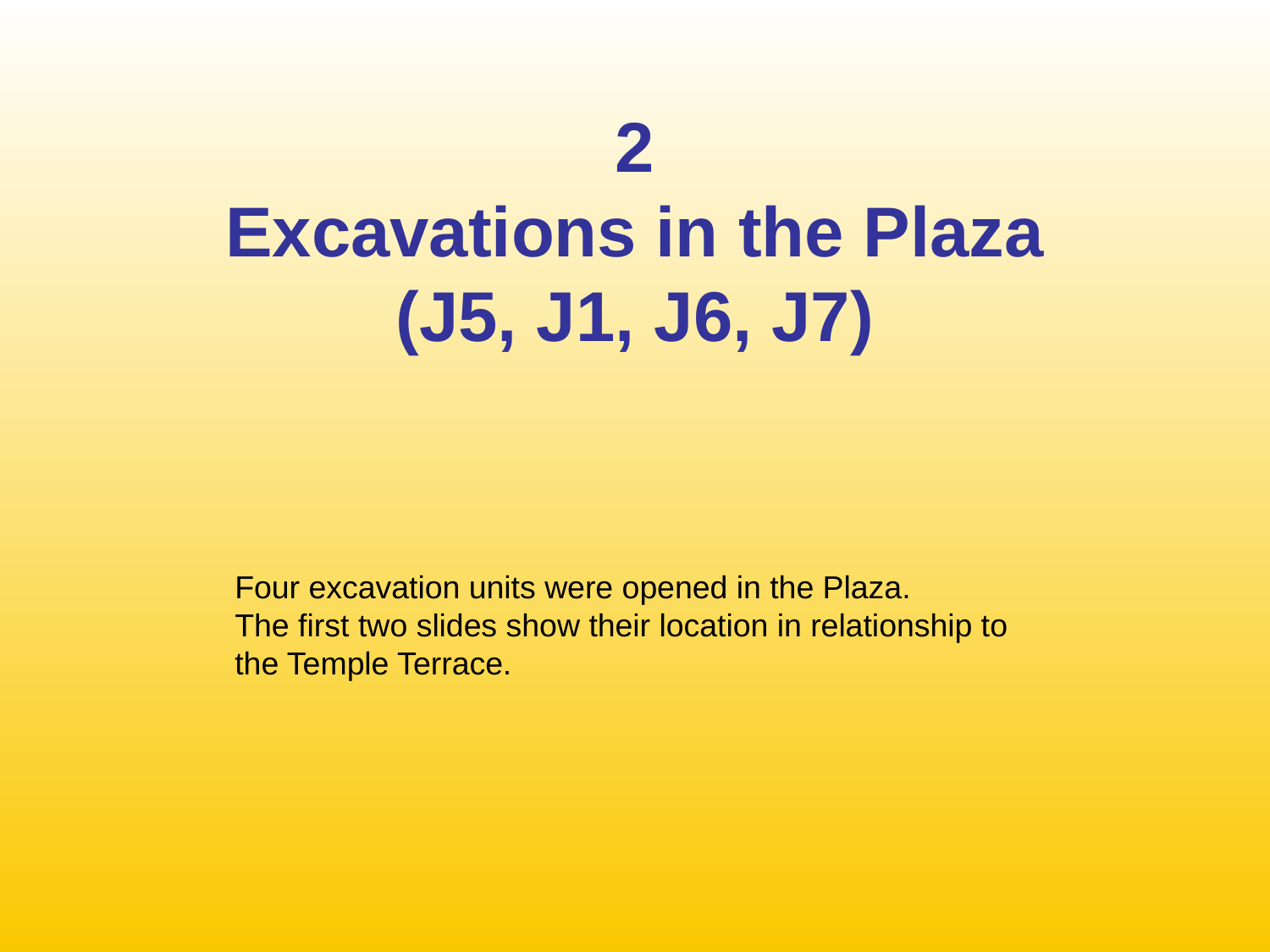

# 2 Excavations in the Plaza (J5, J1, J6, J7)
Four excavation units were opened in the Plaza.
The first two slides show their location in relationship to the Temple Terrace.